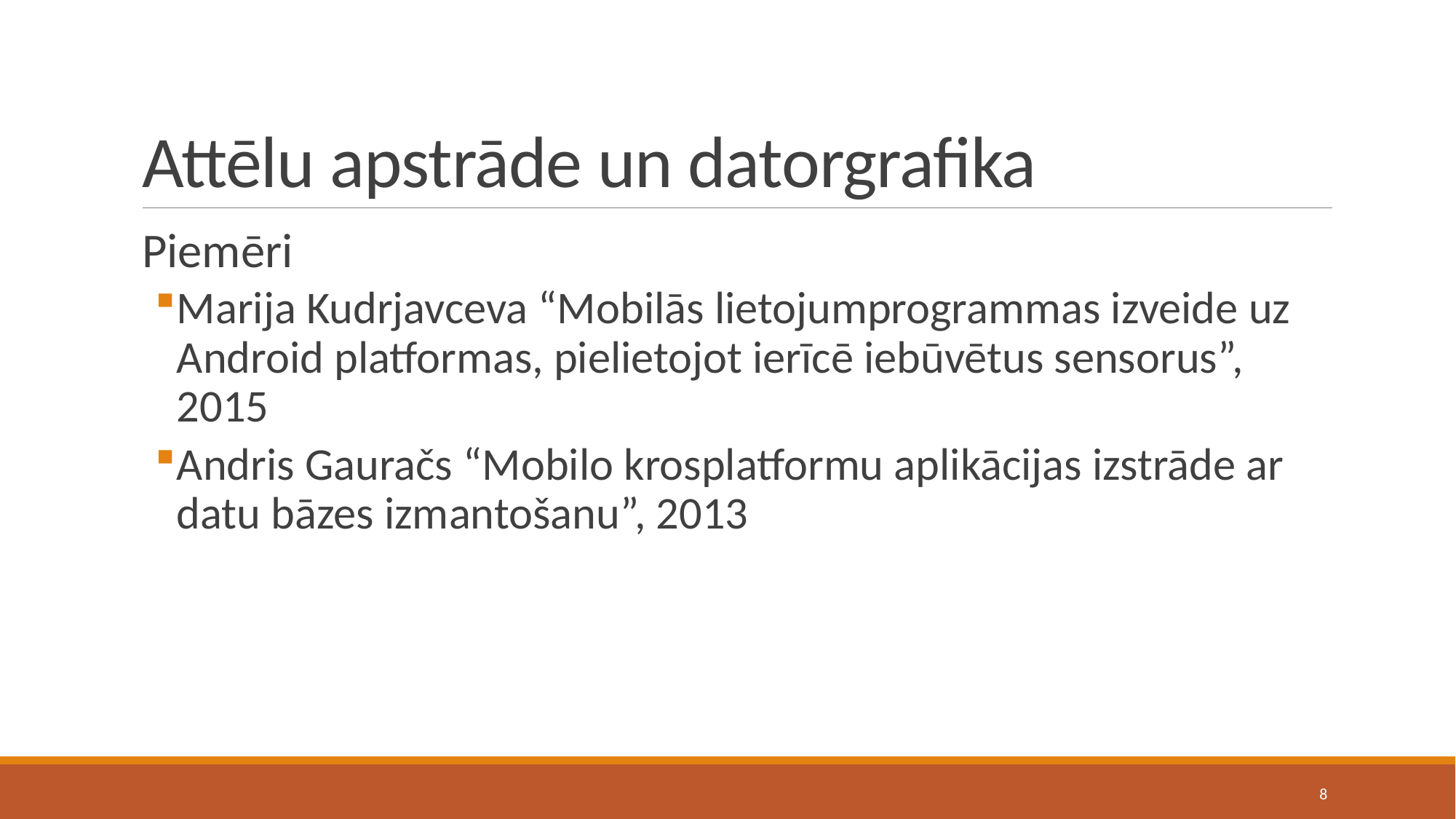

# Attēlu apstrāde un datorgrafika
Piemēri
Marija Kudrjavceva “Mobilās lietojumprogrammas izveide uz Android platformas, pielietojot ierīcē iebūvētus sensorus”, 2015
Andris Gauračs “Mobilo krosplatformu aplikācijas izstrāde ar datu bāzes izmantošanu”, 2013
8